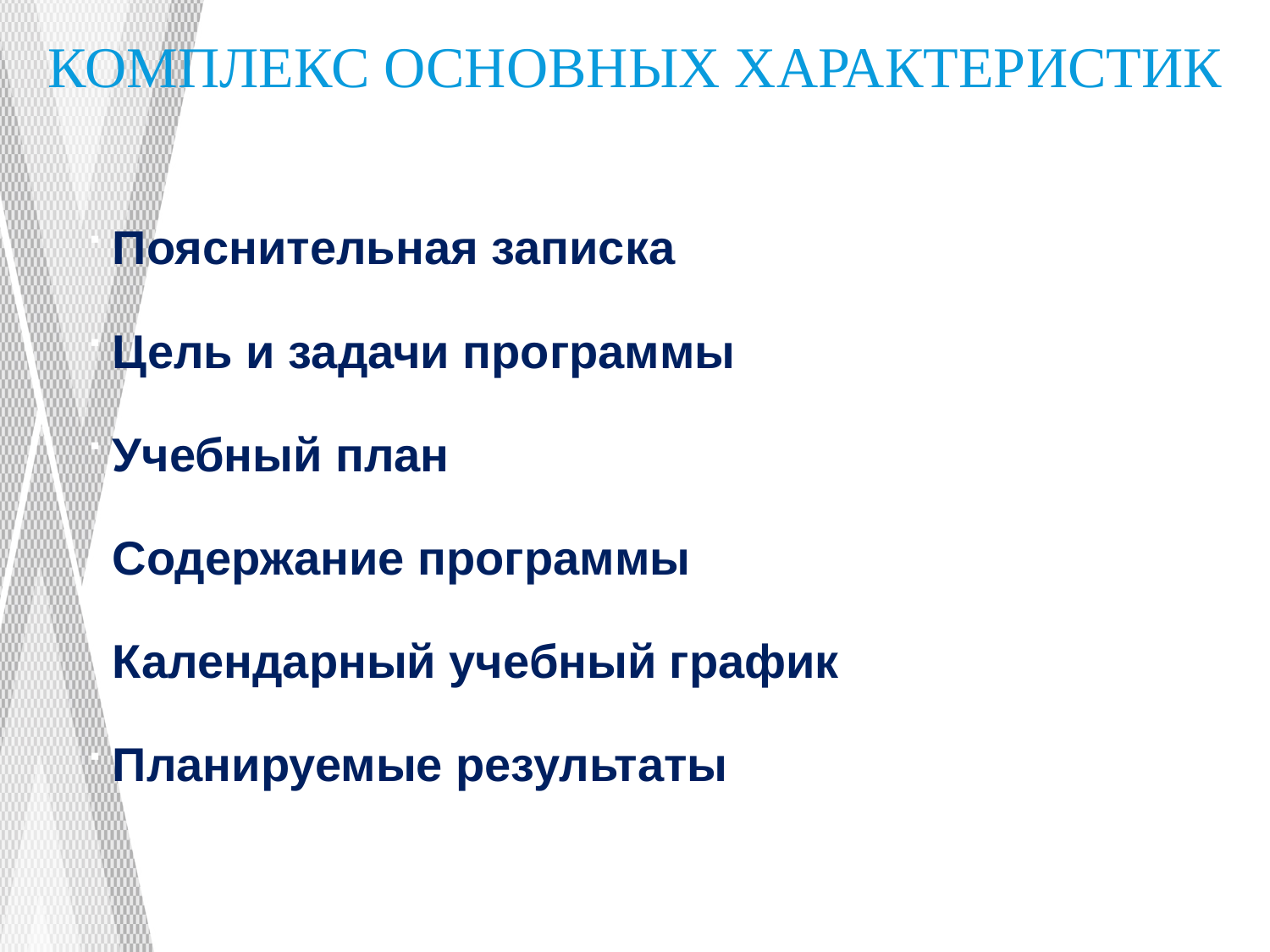

# Комплекс ОСНОВНЫХ ХАРАКТЕРИСТИК

Пояснительная записка
Цель и задачи программы
Учебный план
Содержание программы
Календарный учебный график
Планируемые результаты